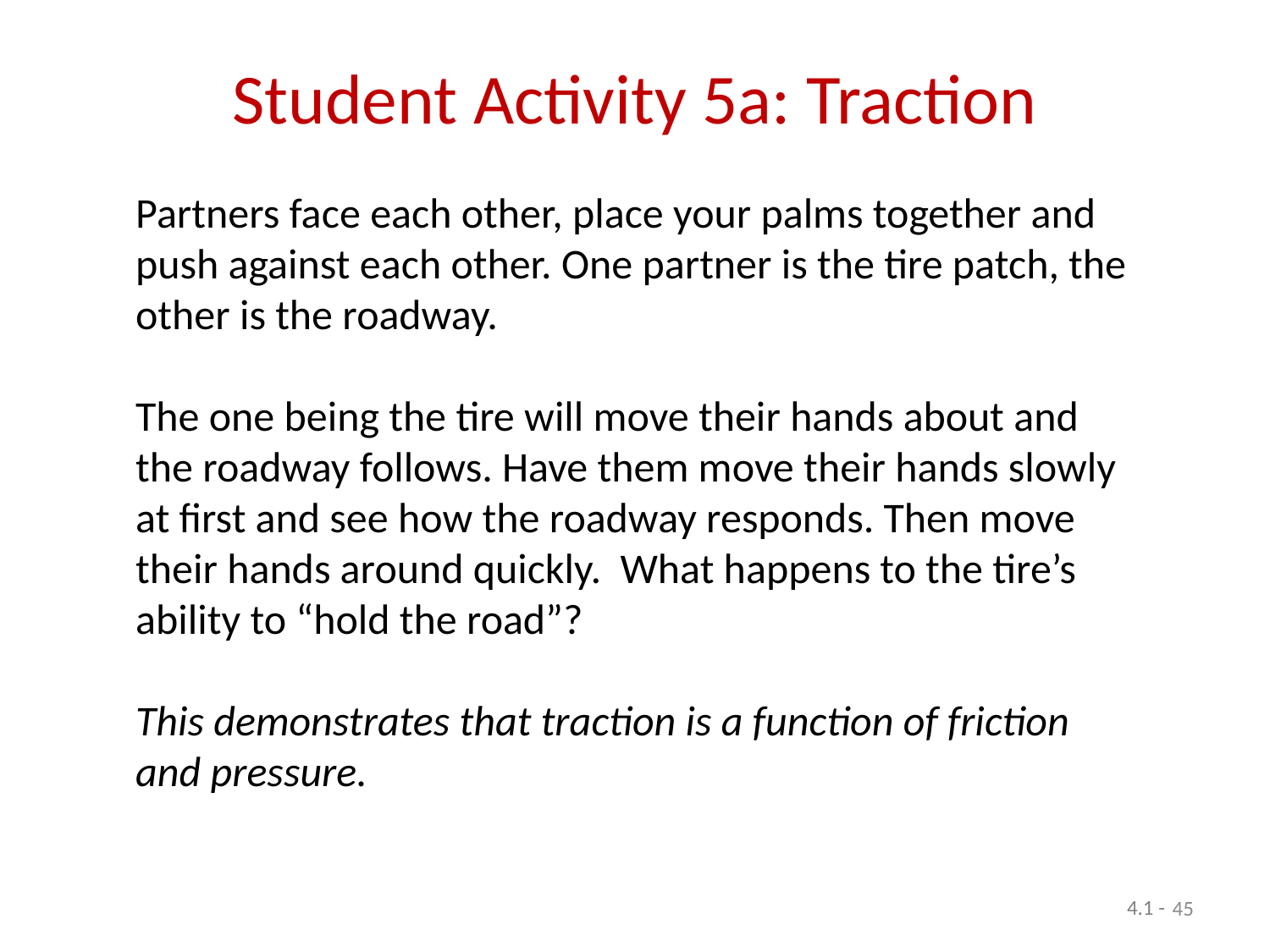

# Student Activity 5a: Traction
Partners face each other, place your palms together and push against each other. One partner is the tire patch, the other is the roadway.

The one being the tire will move their hands about and the roadway follows. Have them move their hands slowly at first and see how the roadway responds. Then move their hands around quickly.  What happens to the tire’s ability to “hold the road”?

This demonstrates that traction is a function of friction and pressure.
45